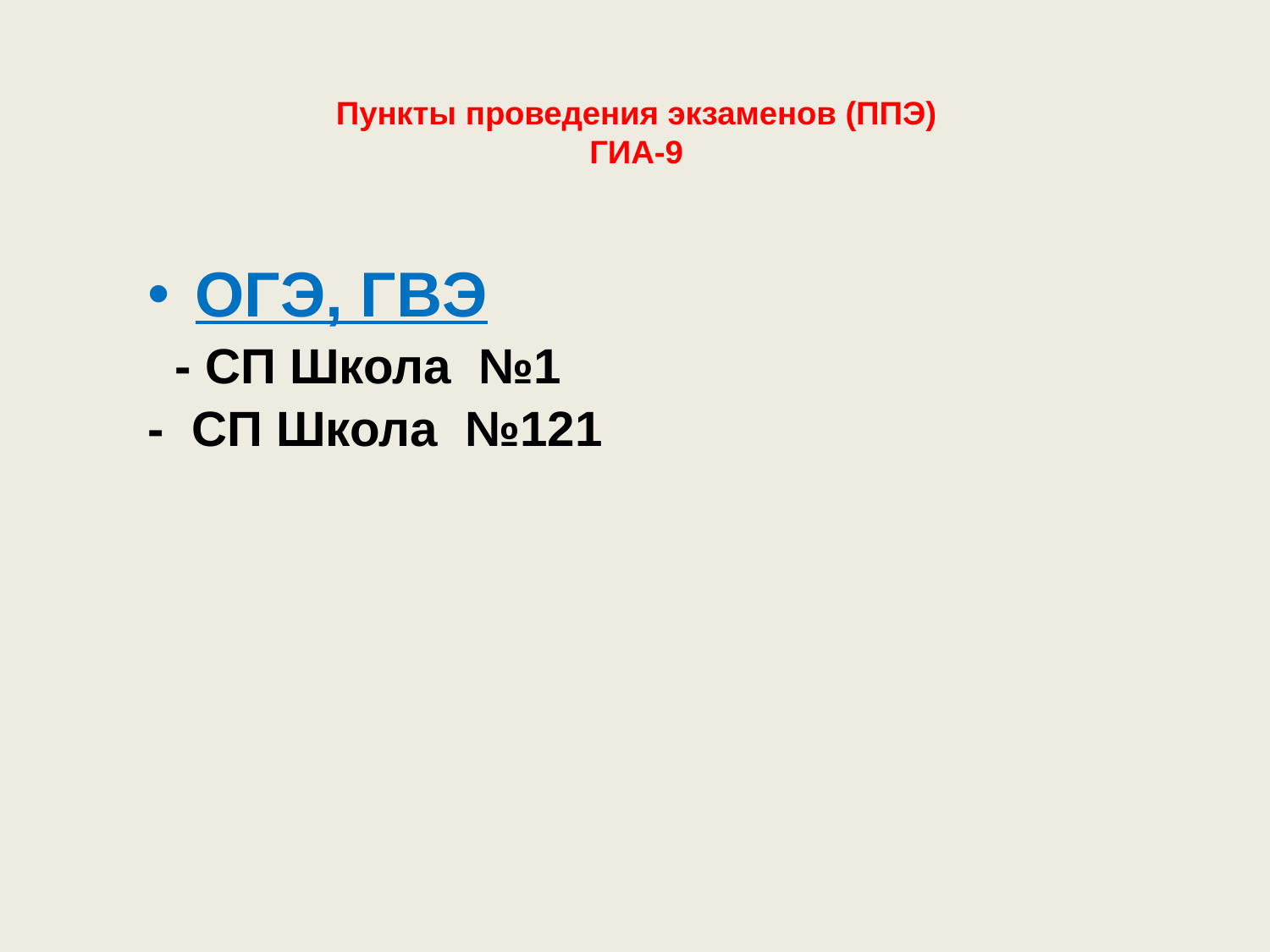

# Пункты проведения экзаменов (ППЭ) ГИА-9
ОГЭ, ГВЭ
  - СП Школа  №1
-  СП Школа  №121